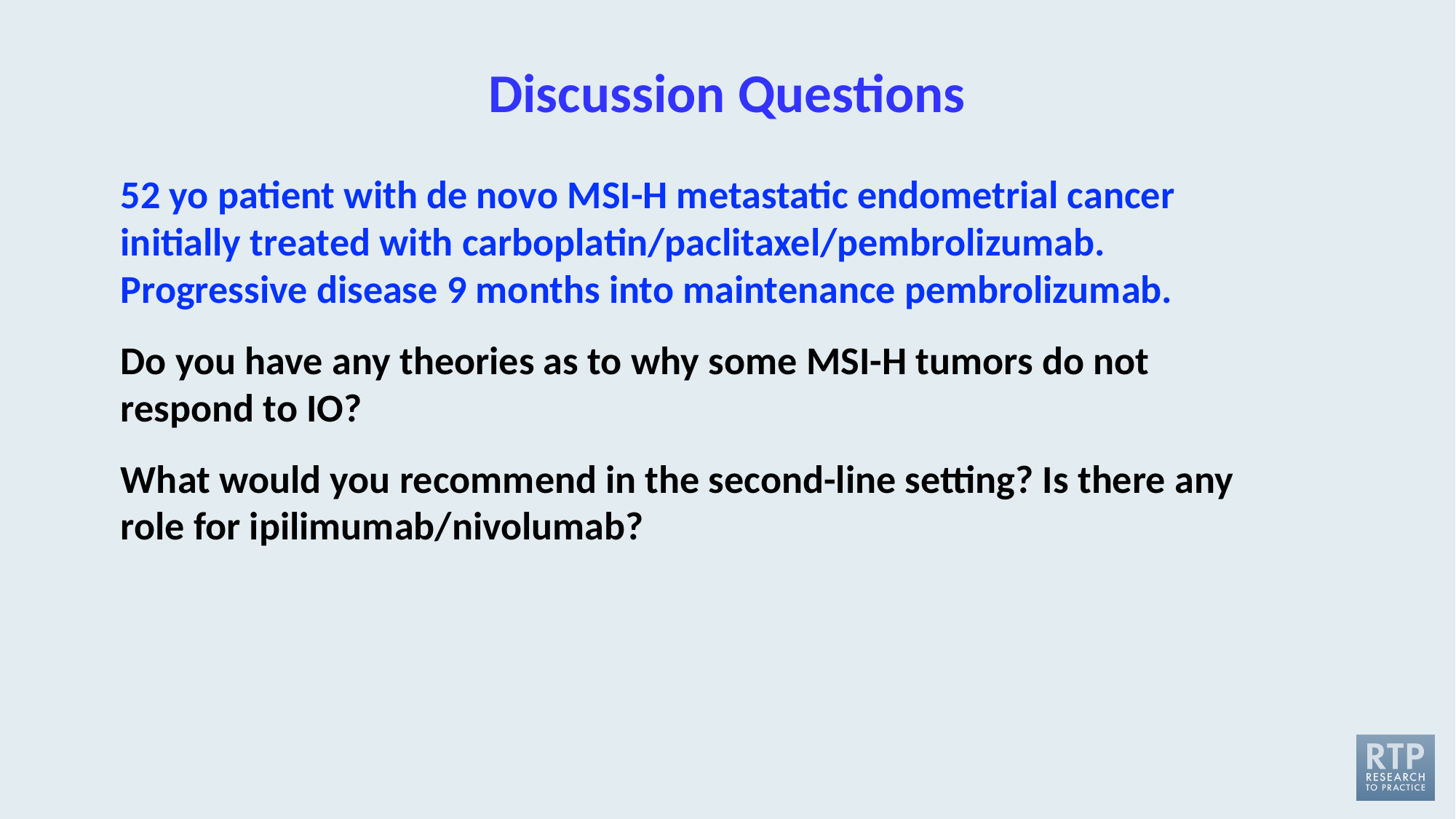

# Discussion Questions
52 yo patient with de novo MSI-H metastatic endometrial cancer initially treated with carboplatin/paclitaxel/pembrolizumab. Progressive disease 9 months into maintenance pembrolizumab.
Do you have any theories as to why some MSI-H tumors do not respond to IO?
What would you recommend in the second-line setting? Is there any role for ipilimumab/nivolumab?